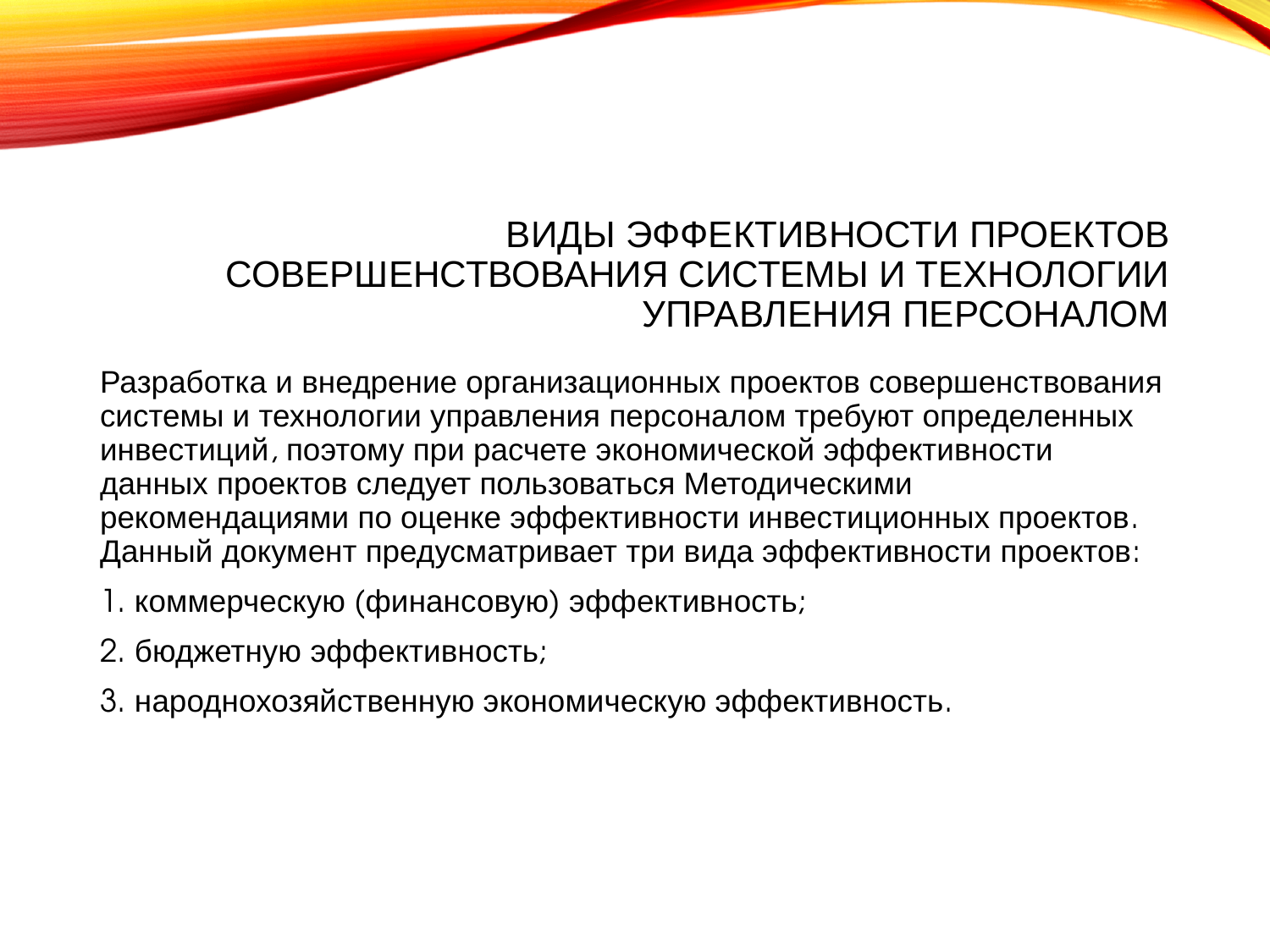

# Виды эффективности проектов совершенствования системы и технологии управления персоналом
Разработка и внедрение организационных проектов совершенствования системы и технологии управления персоналом требуют определенных инвестиций, поэтому при расчете экономической эффективности данных проектов следует пользоваться Методическими рекомендациями по оценке эффективности инвестиционных проектов. Данный документ предусматривает три вида эффективности проектов:
1. коммерческую (финансовую) эффективность;
2. бюджетную эффективность;
3. народнохозяйственную экономическую эффективность.